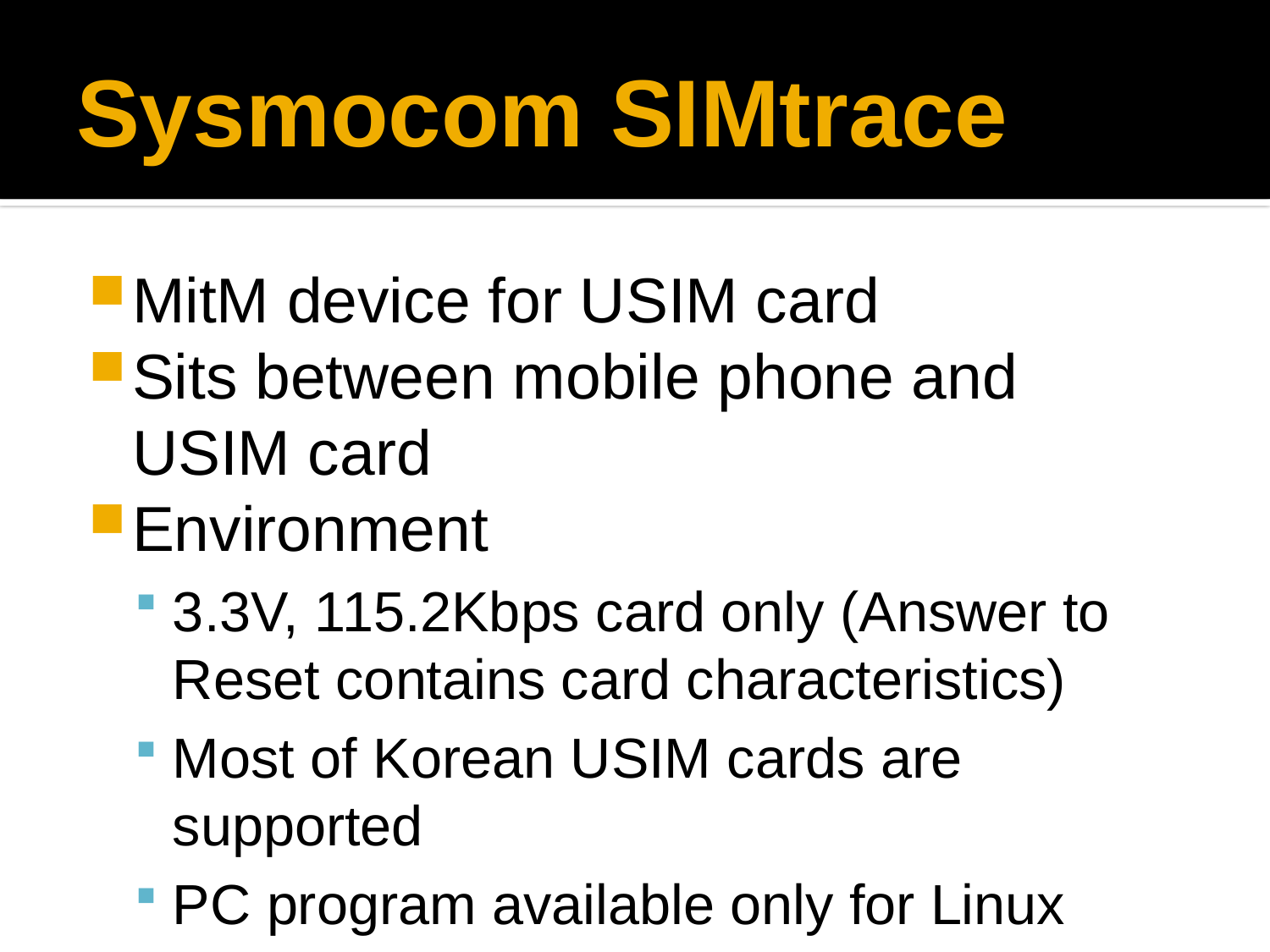

# Sysmocom SIMtrace
MitM device for USIM card
Sits between mobile phone and USIM card
Environment
3.3V, 115.2Kbps card only (Answer to Reset contains card characteristics)
Most of Korean USIM cards are supported
PC program available only for Linux